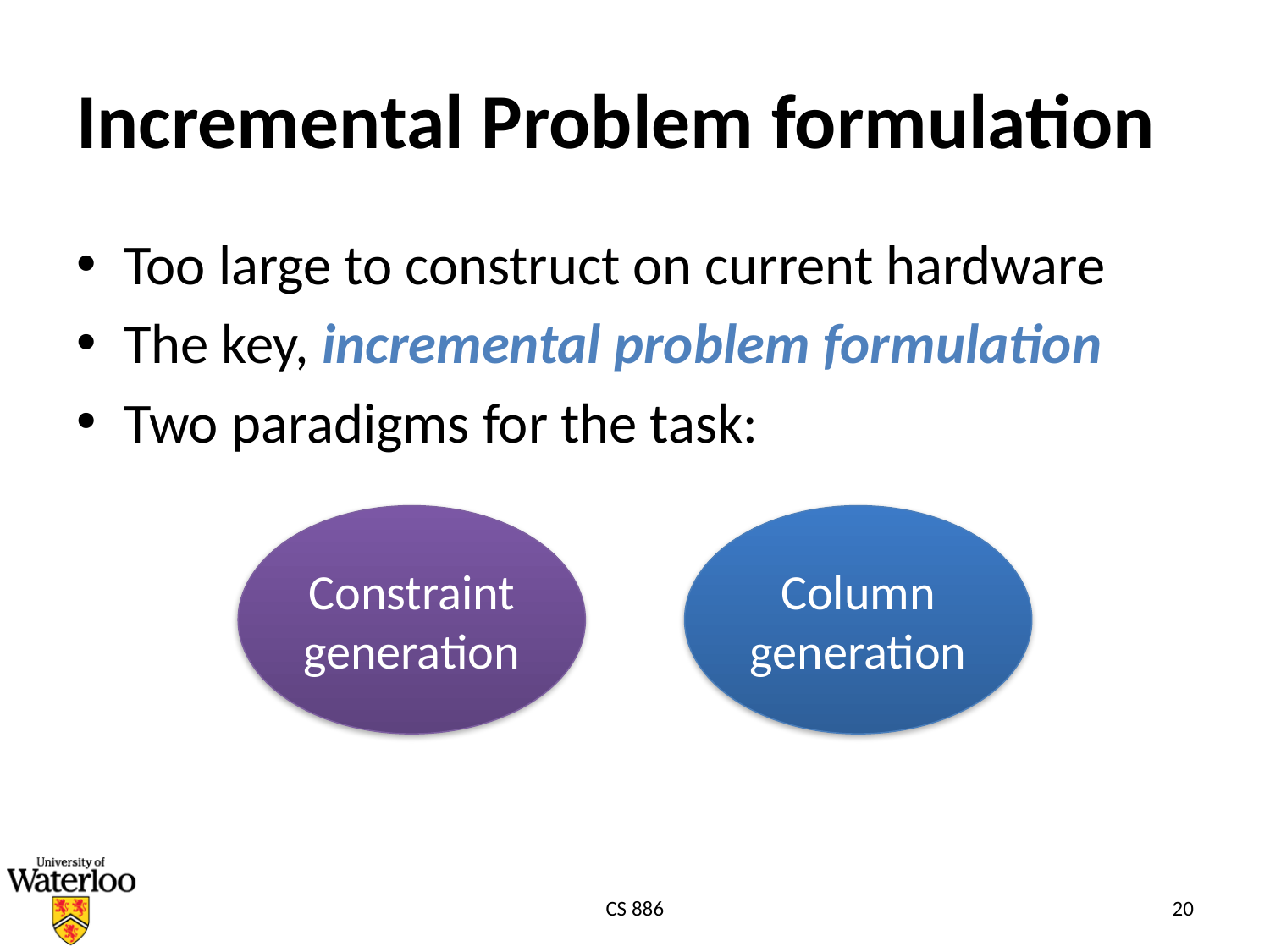

# Incremental Problem formulation
Too large to construct on current hardware
The key, incremental problem formulation
Two paradigms for the task:
Constraint generation
Column
generation
CS 886
20